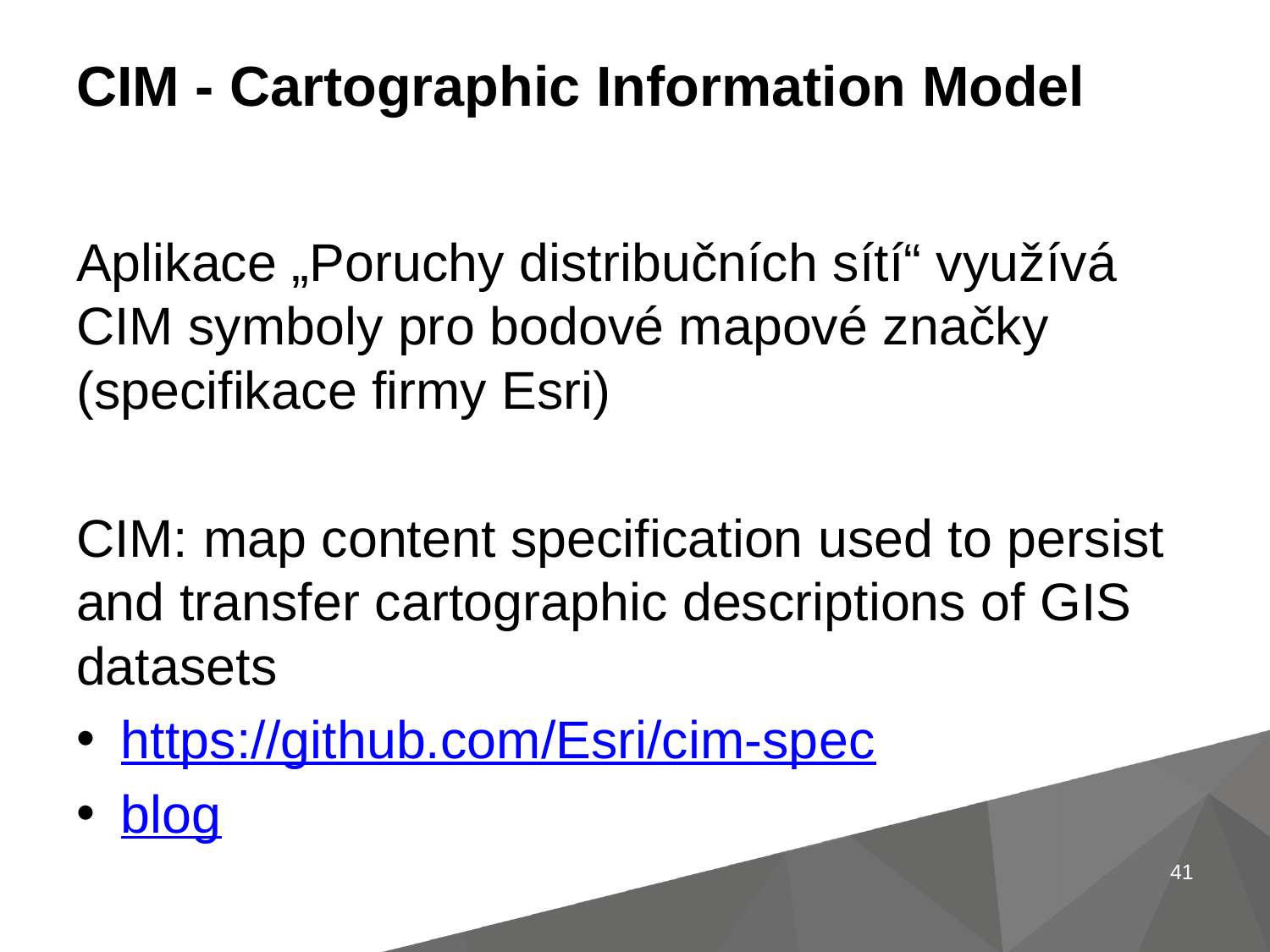

# CIM - Cartographic Information Model
Aplikace „Poruchy distribučních sítí“ využívá CIM symboly pro bodové mapové značky (specifikace firmy Esri)

CIM: map content specification used to persist and transfer cartographic descriptions of GIS datasets
https://github.com/Esri/cim-spec
blog

41